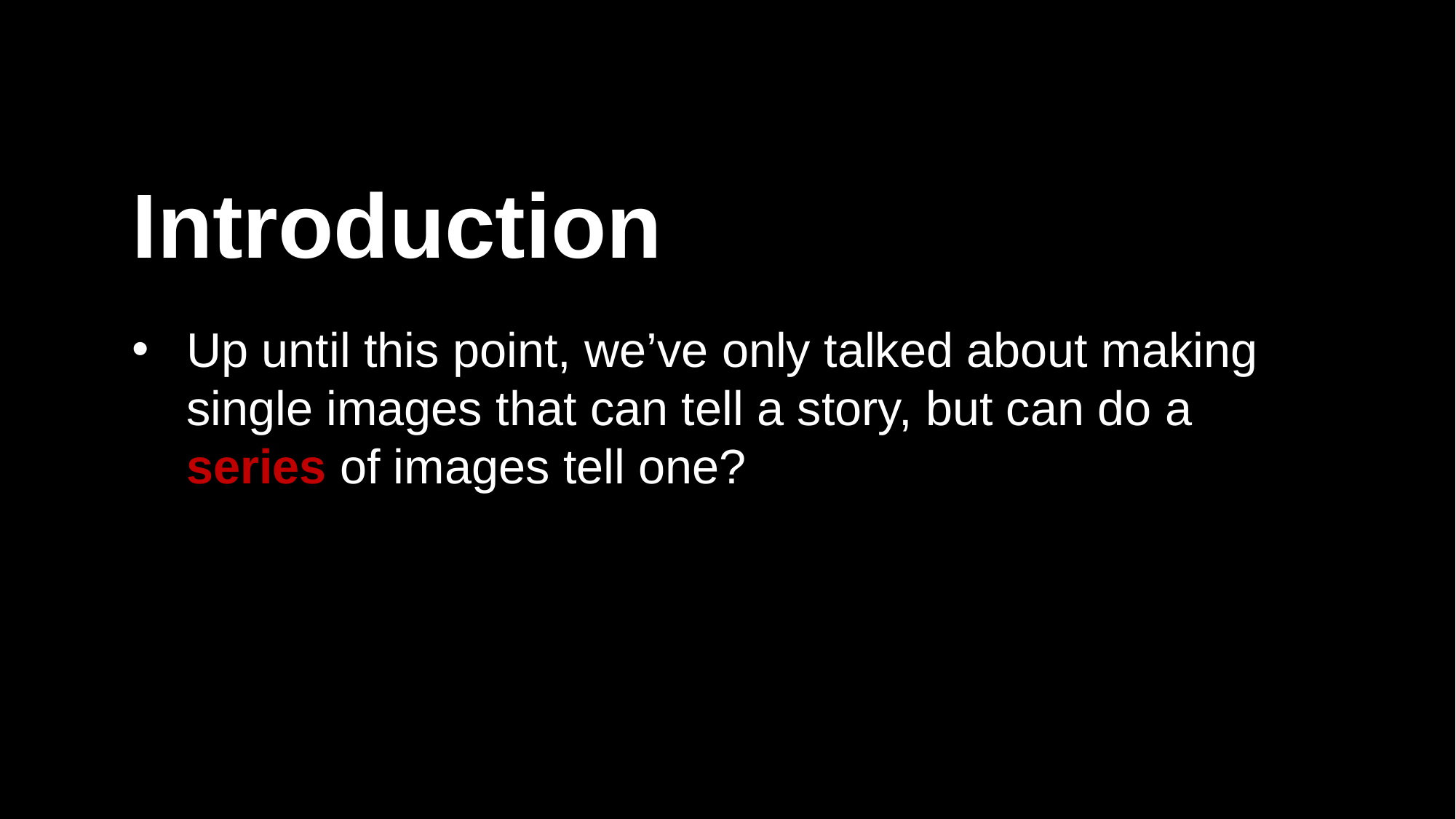

# Introduction
Up until this point, we’ve only talked about making single images that can tell a story, but can do a series of images tell one?